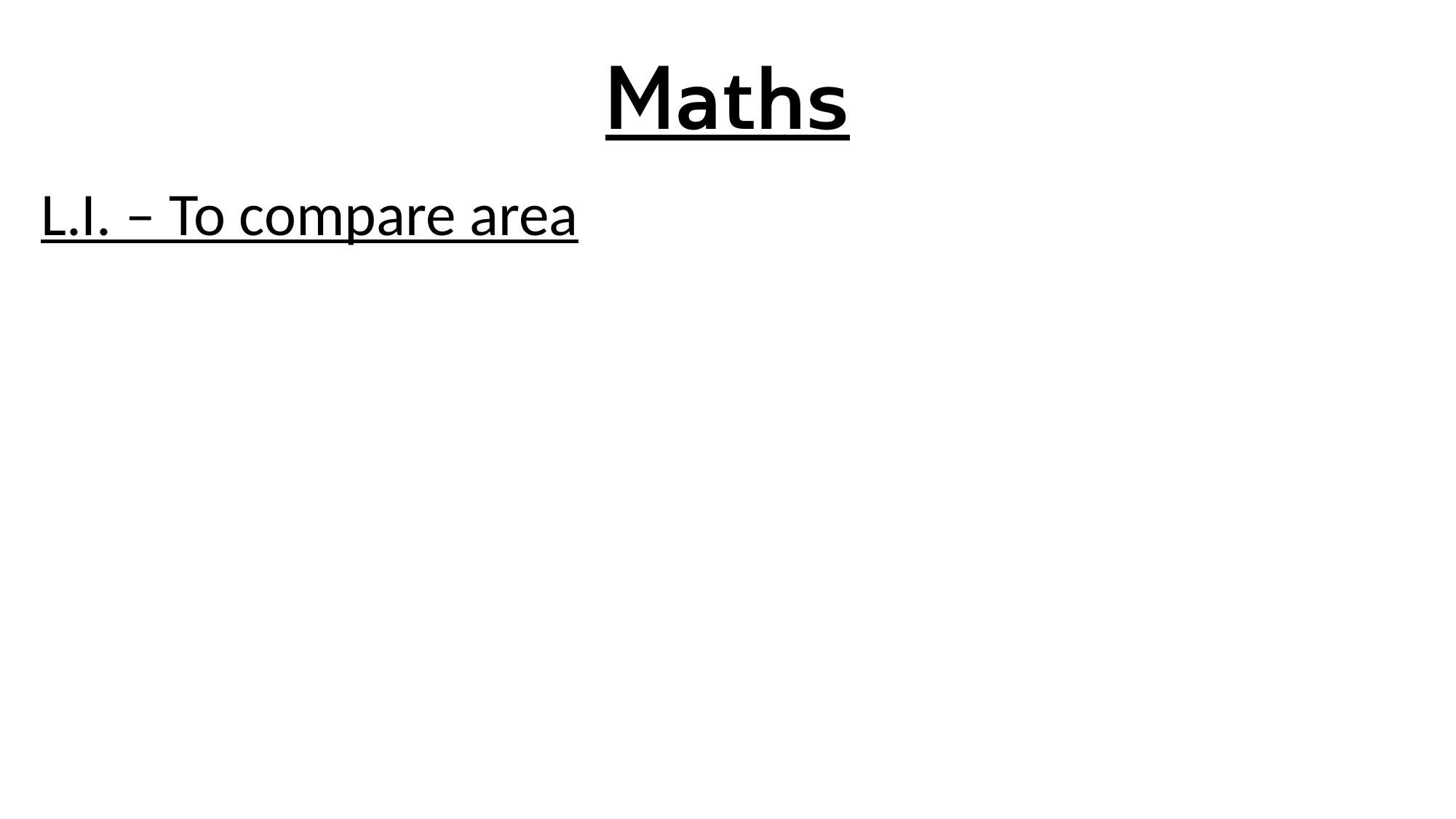

# Maths
L.I. – To compare area